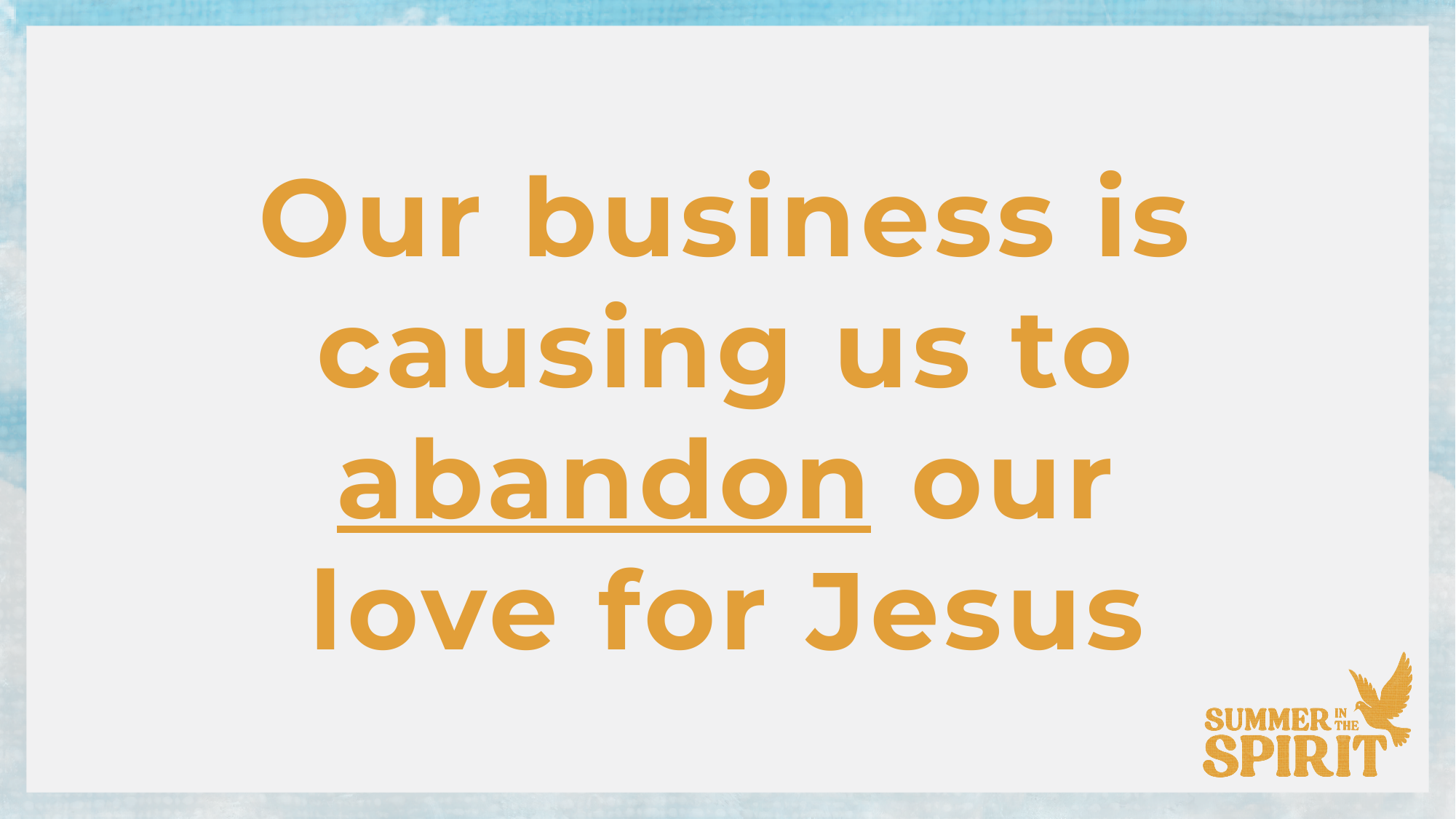

Our business is causing us to abandon our love for Jesus